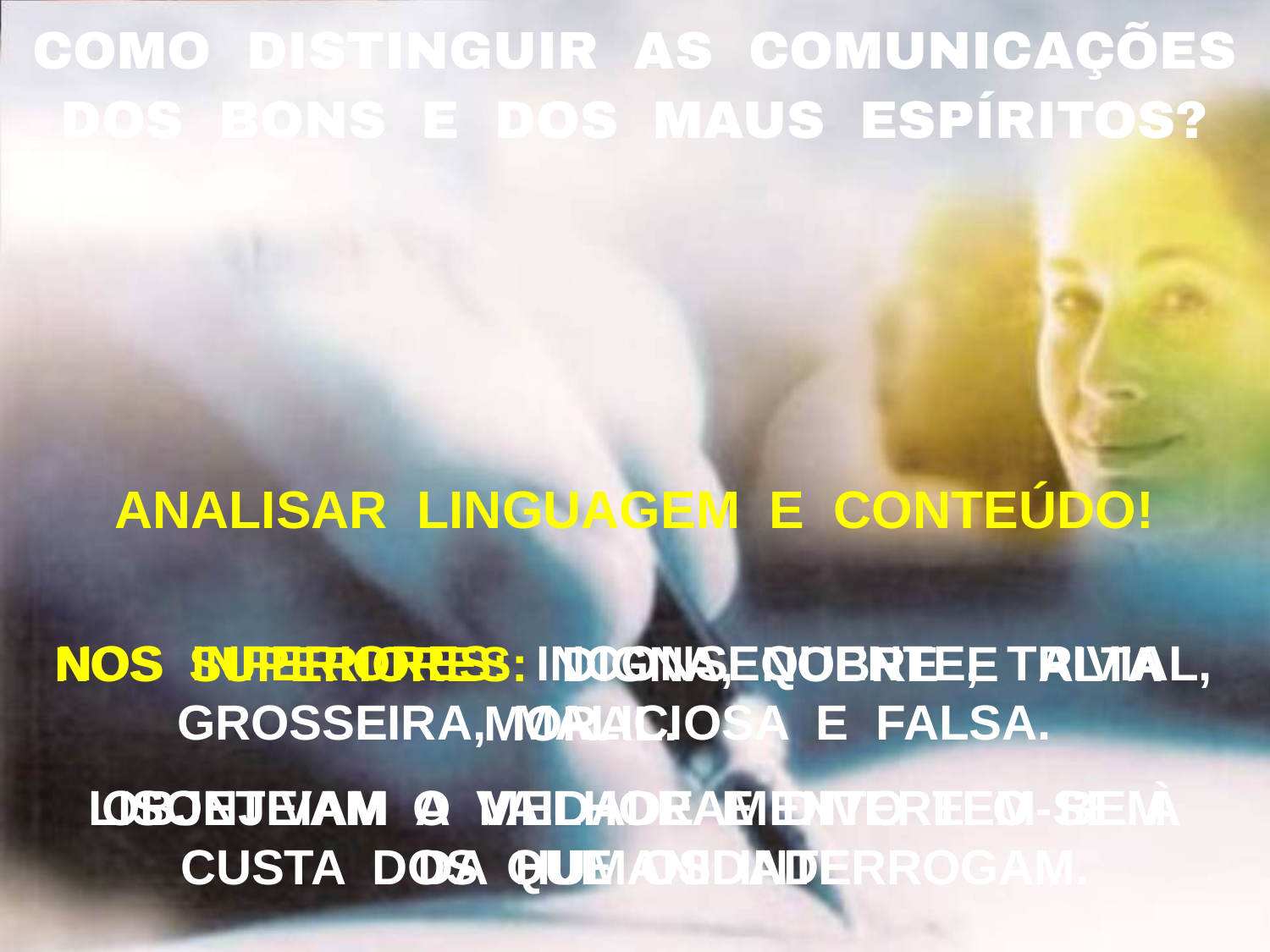

COMO  DISTINGUIR  AS  COMUNICAÇÕES
DOS  BONS  E  DOS  MAUS  ESPÍRITOS?
ANALISAR  LINGUAGEM  E  CONTEÚDO!
NOS  INFERIORES:  INCONSEQUENTE,  TRIVIAL,
GROSSEIRA,  MALICIOSA  E  FALSA.
NOS  SUPERIORES:  DIGNA,  NOBRE  E   ALTA    MORAL.
LISONJEIAM  A  VAIDADE  E  DIVERTEM-SE  À
CUSTA  DOS  QUE  OS  INTERROGAM.
OBJETIVAM  O  MELHORAMENTO  E  O  BEM
 DA  HUMANIDADE.